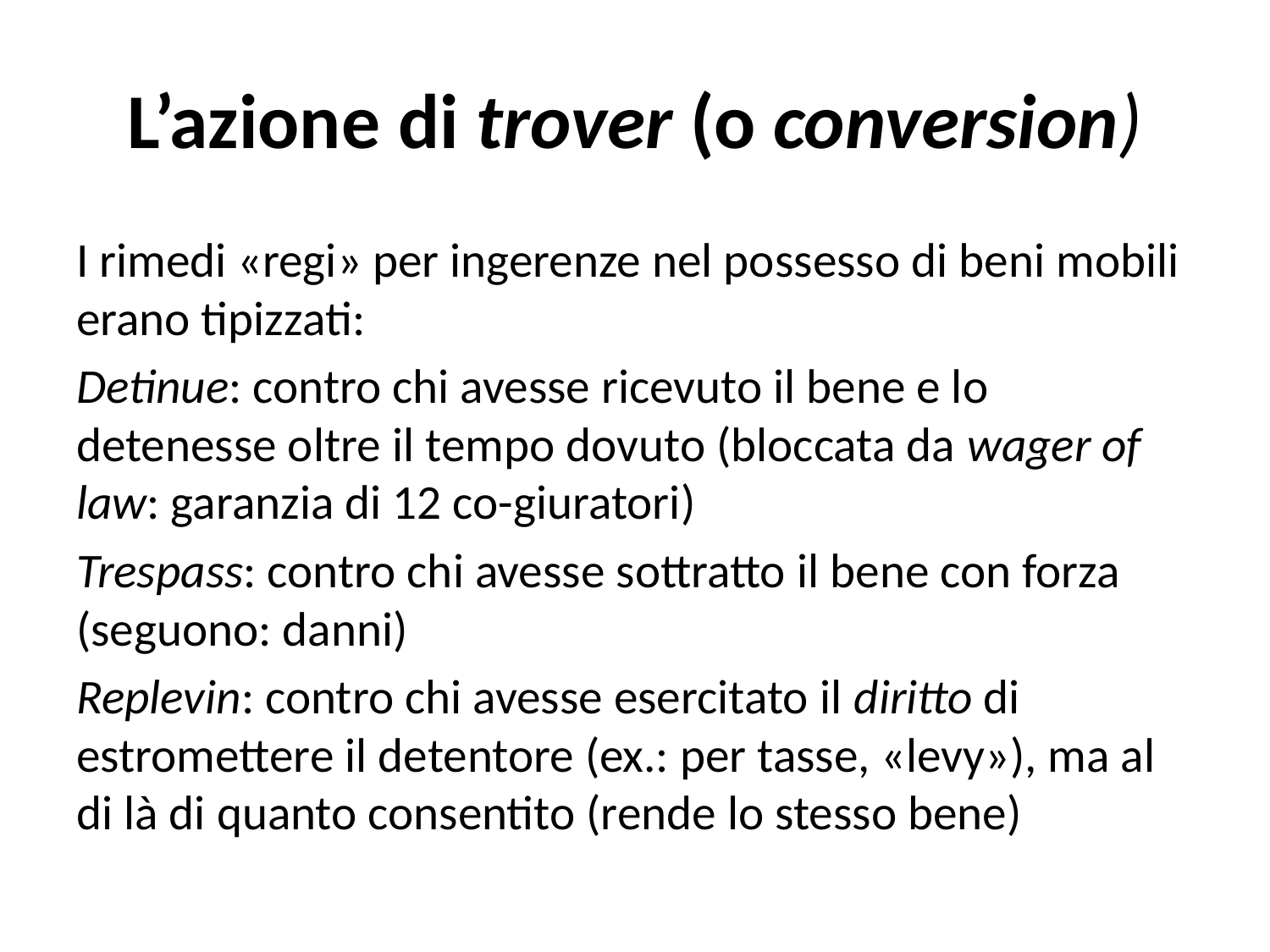

# L’azione di trover (o conversion)
I rimedi «regi» per ingerenze nel possesso di beni mobili erano tipizzati:
Detinue: contro chi avesse ricevuto il bene e lo detenesse oltre il tempo dovuto (bloccata da wager of law: garanzia di 12 co-giuratori)
Trespass: contro chi avesse sottratto il bene con forza (seguono: danni)
Replevin: contro chi avesse esercitato il diritto di estromettere il detentore (ex.: per tasse, «levy»), ma al di là di quanto consentito (rende lo stesso bene)